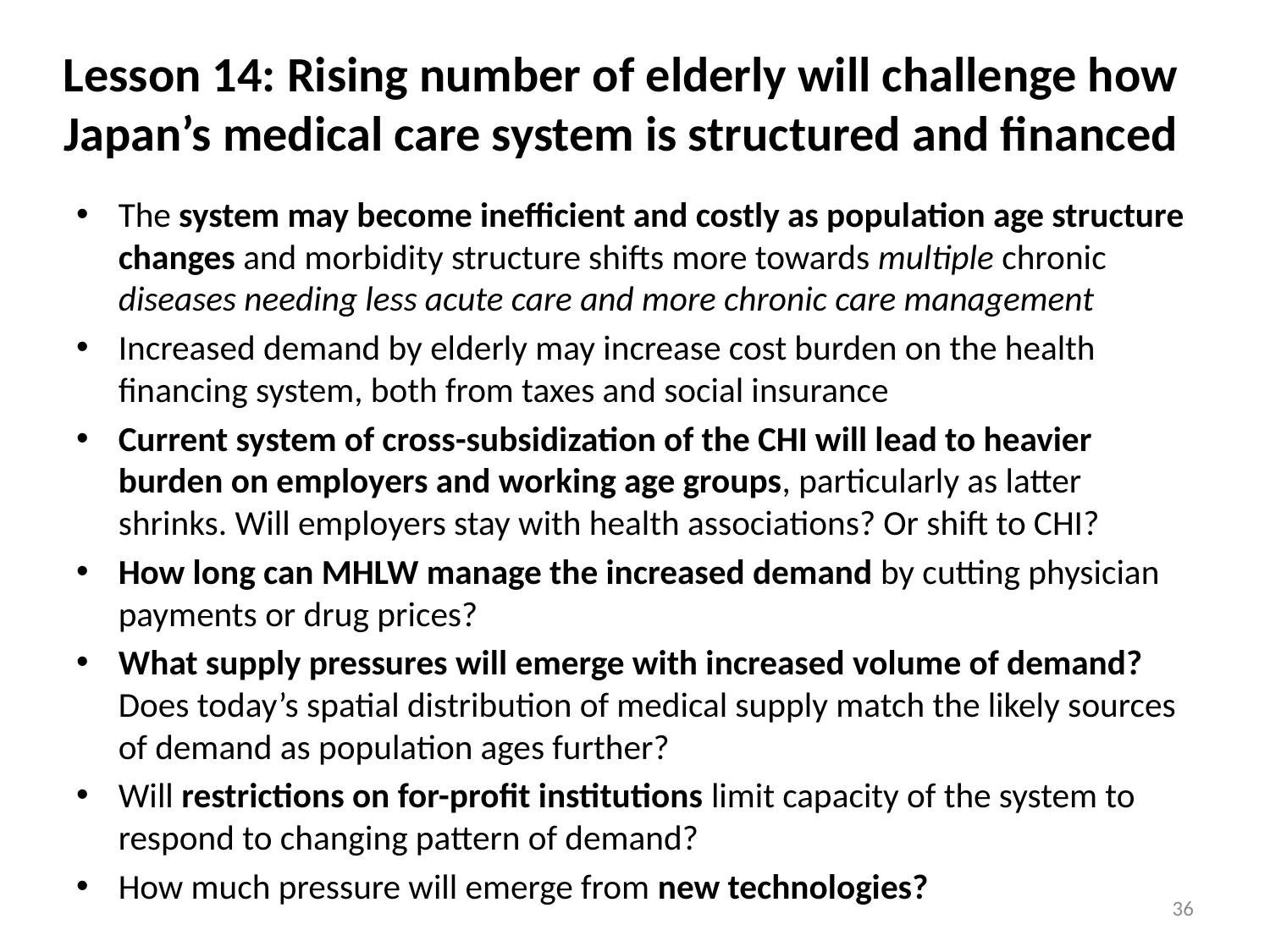

# Lesson 14: Rising number of elderly will challenge how Japan’s medical care system is structured and financed
The system may become inefficient and costly as population age structure changes and morbidity structure shifts more towards multiple chronic diseases needing less acute care and more chronic care management
Increased demand by elderly may increase cost burden on the health financing system, both from taxes and social insurance
Current system of cross-subsidization of the CHI will lead to heavier burden on employers and working age groups, particularly as latter shrinks. Will employers stay with health associations? Or shift to CHI?
How long can MHLW manage the increased demand by cutting physician payments or drug prices?
What supply pressures will emerge with increased volume of demand? Does today’s spatial distribution of medical supply match the likely sources of demand as population ages further?
Will restrictions on for-profit institutions limit capacity of the system to respond to changing pattern of demand?
How much pressure will emerge from new technologies?

36